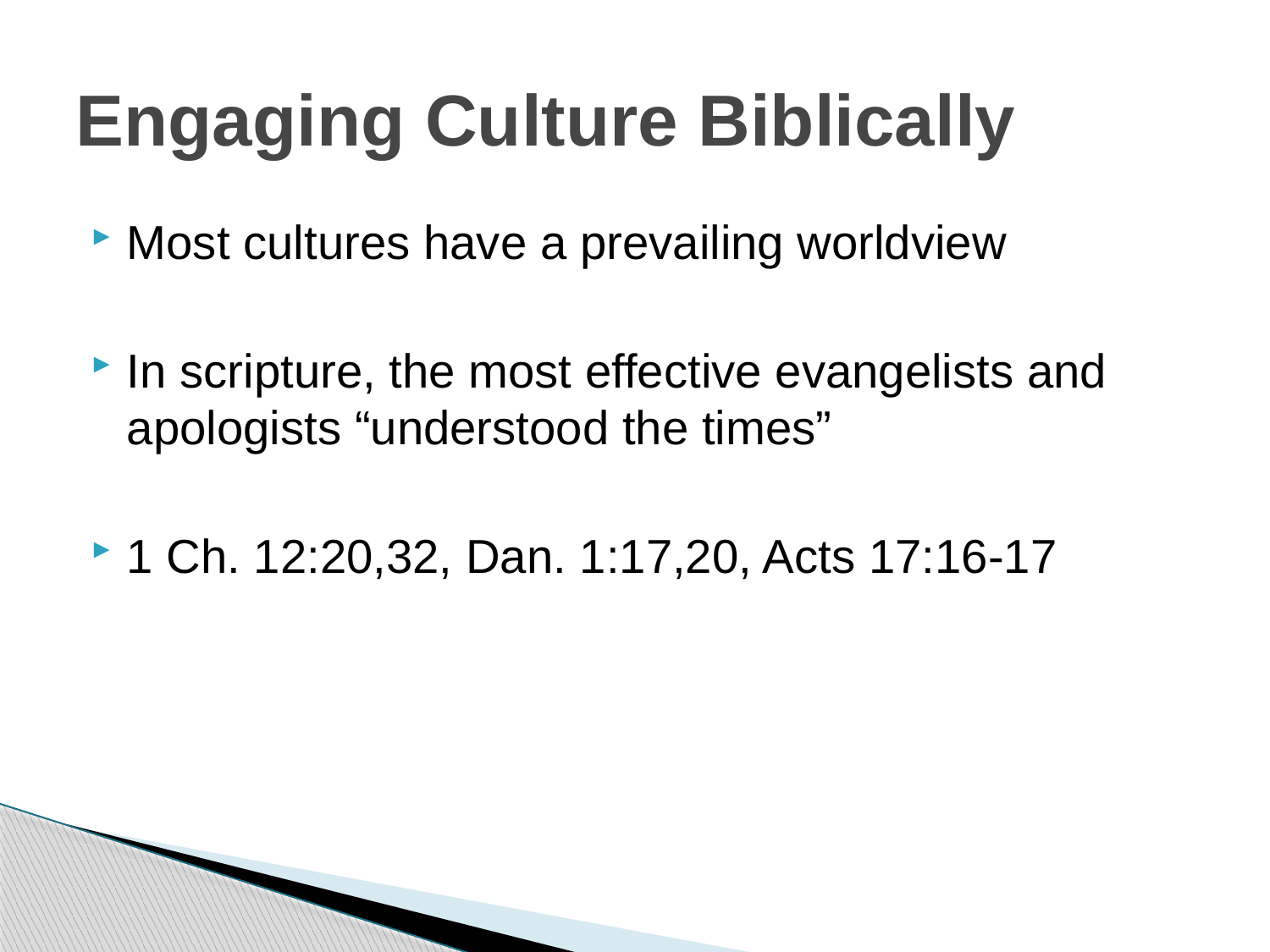

# Engaging Culture Biblically
Most cultures have a prevailing worldview

In scripture, the most effective evangelists and apologists “understood the times”

1 Ch. 12:20,32, Dan. 1:17,20, Acts 17:16-17